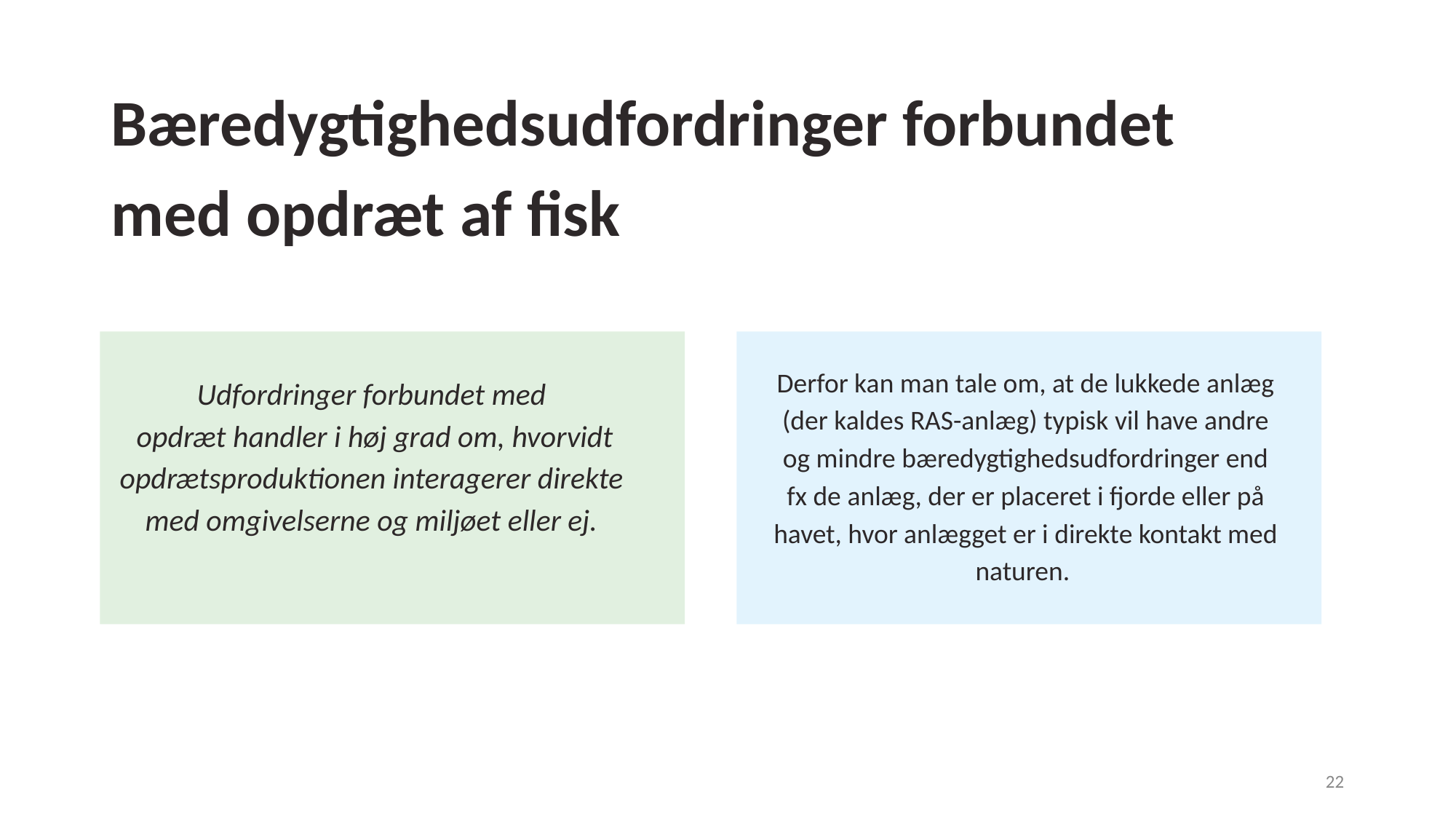

# Bæredygtighedsudfordringer forbundet med opdræt af fisk

Derfor kan man tale om, at de lukkede anlæg (der kaldes RAS-anlæg) typisk vil have andre og mindre bæredygtighedsudfordringer end fx de anlæg, der er placeret i fjorde eller på havet, hvor anlægget er i direkte kontakt med naturen.
Udfordringer forbundet med
opdræt handler i høj grad om, hvorvidt opdrætsproduktionen interagerer direkte
med omgivelserne og miljøet eller ej.

22